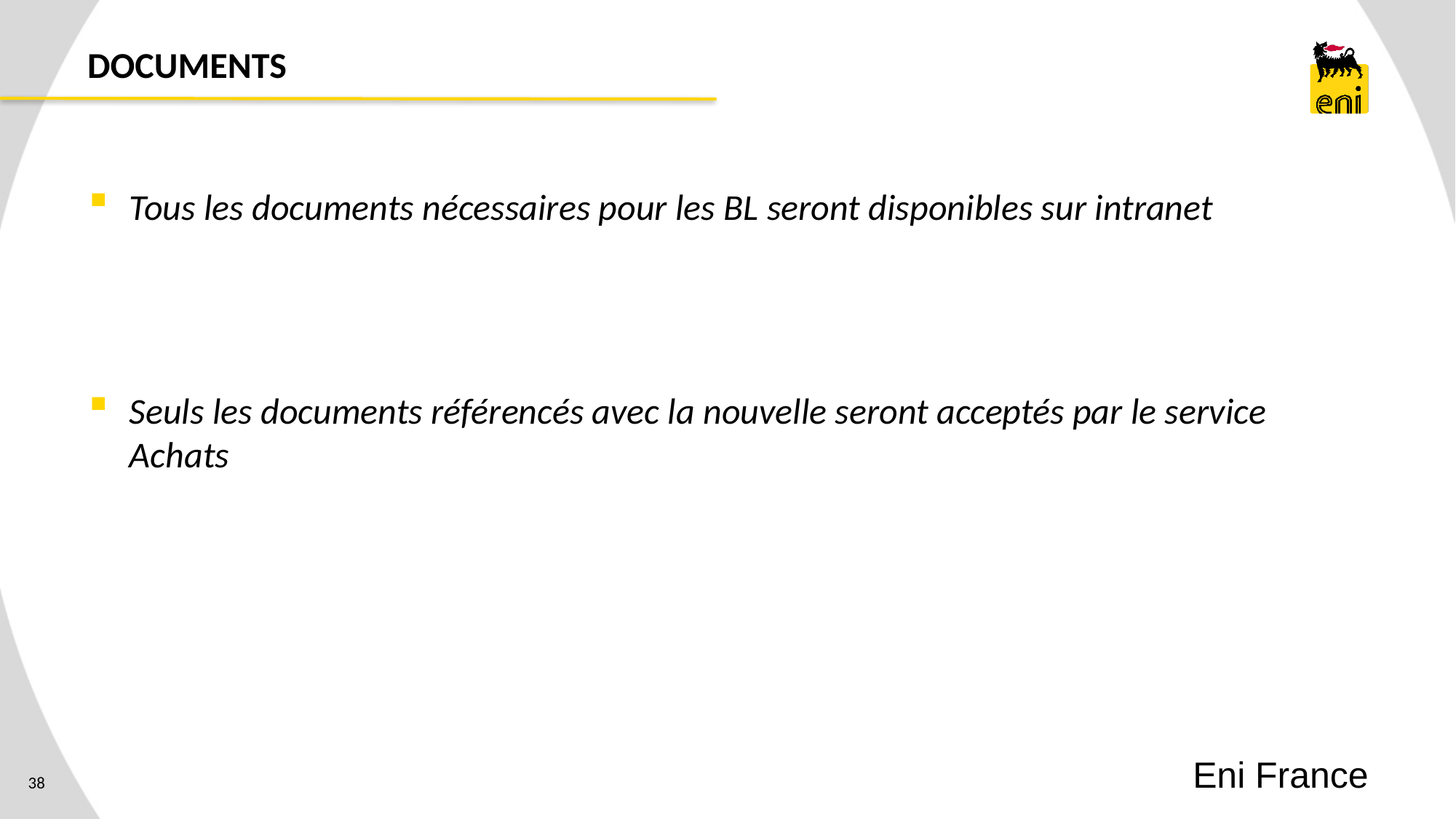

# DOCUMENTS

Tous les documents nécessaires pour les BL seront disponibles sur intranet

Seuls les documents référencés avec la nouvelle seront acceptés par le service Achats

Eni France
38